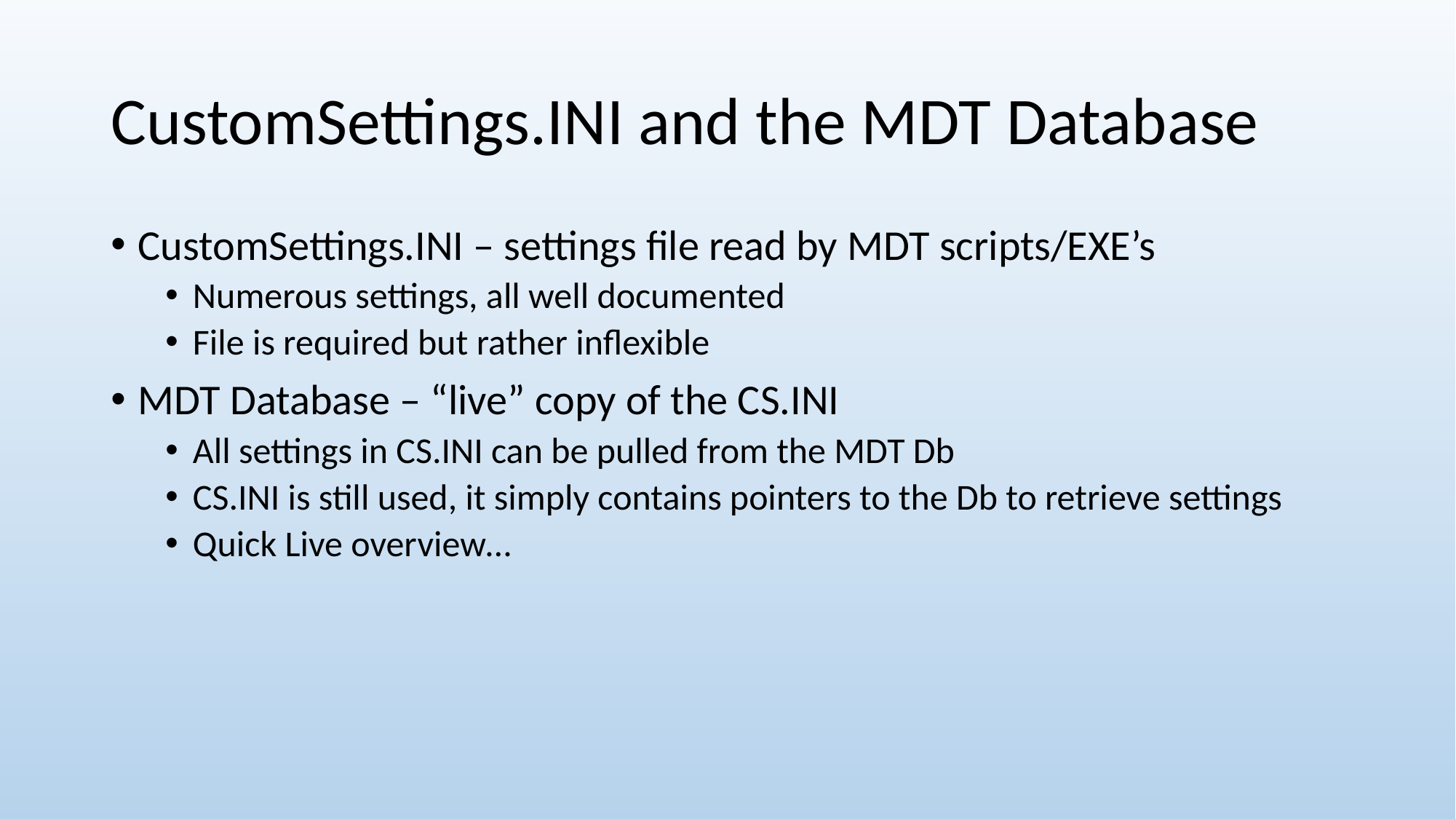

# CustomSettings.INI and the MDT Database
CustomSettings.INI – settings file read by MDT scripts/EXE’s
Numerous settings, all well documented
File is required but rather inflexible
MDT Database – “live” copy of the CS.INI
All settings in CS.INI can be pulled from the MDT Db
CS.INI is still used, it simply contains pointers to the Db to retrieve settings
Quick Live overview…